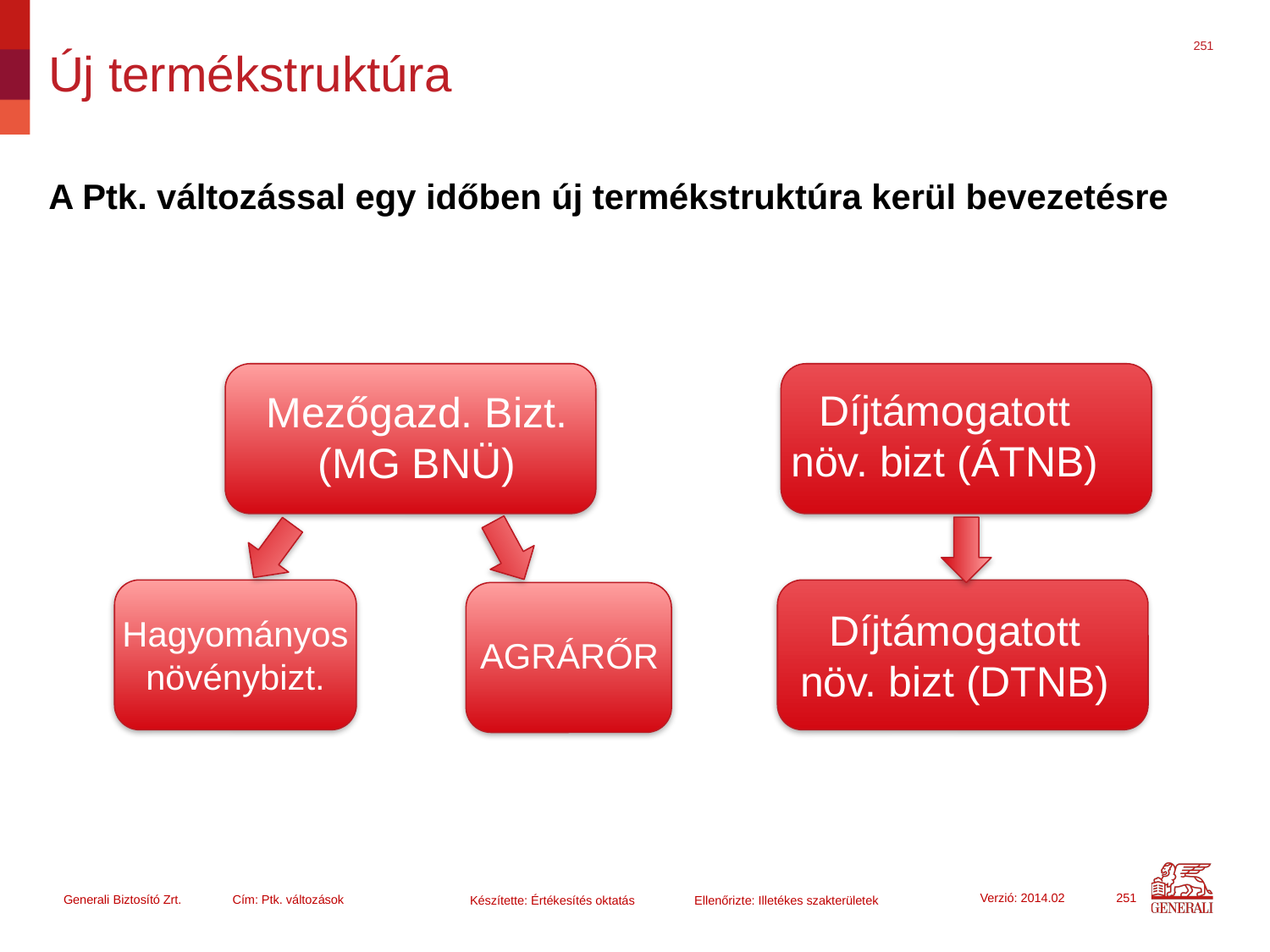

251
# Új termékstruktúra
A Ptk. változással egy időben új termékstruktúra kerül bevezetésre

Mezőgazd. Bizt. (MG BNÜ)

Díjtámogatott növ. bizt (DTNB)
Hagyományos növénybizt.
AGRÁRŐR
Díjtámogatott növ. bizt (ÁTNB)
Verzió: 2014.02
251
Generali Biztosító Zrt.
Cím: Ptk. változások
Készítette: Értékesítés oktatás
Ellenőrizte: Illetékes szakterületek